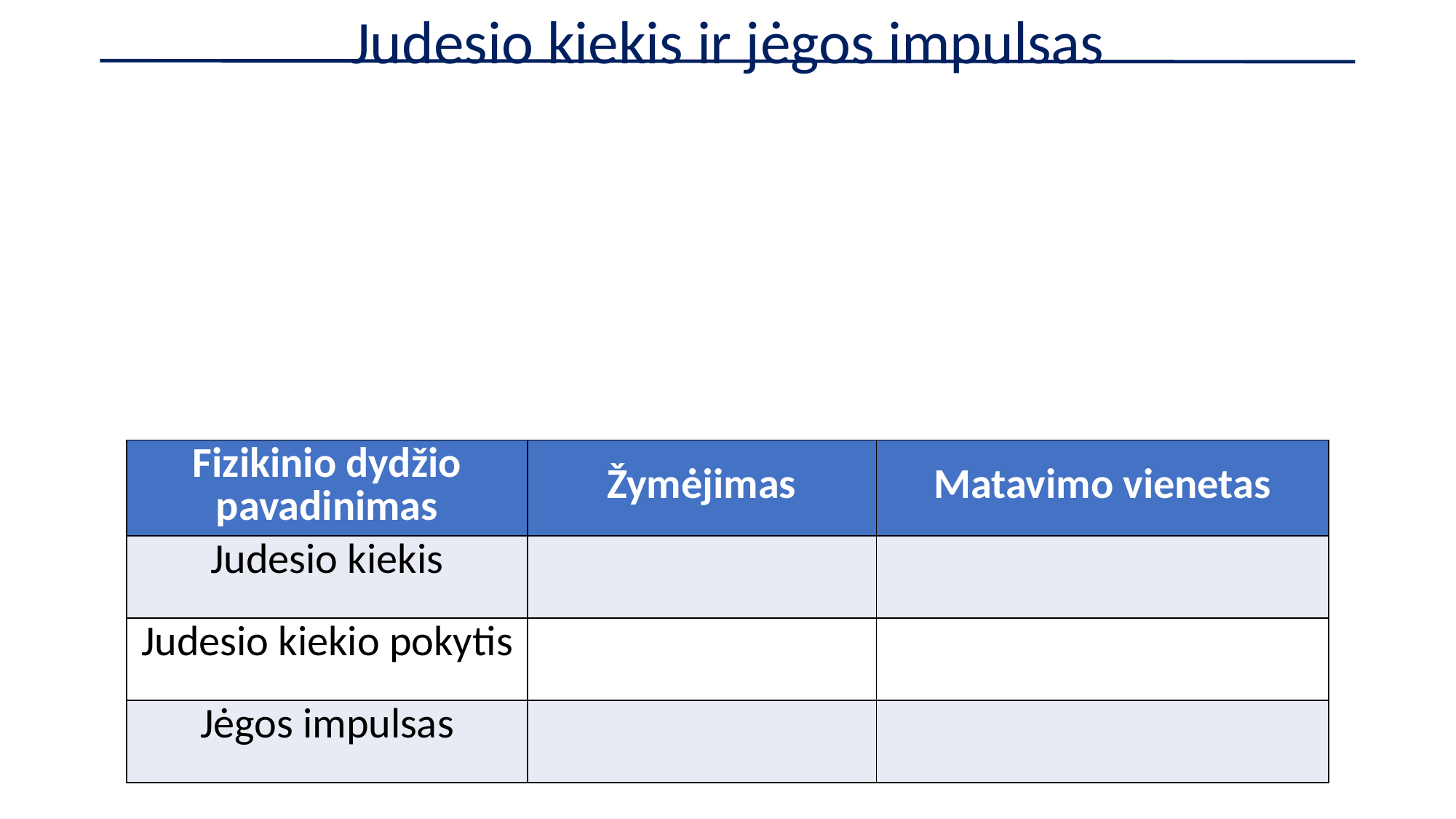

Judesio kiekis ir jėgos impulsas
| Fizikinio dydžio pavadinimas | Žymėjimas | Matavimo vienetas |
| --- | --- | --- |
| Judesio kiekis |  |  |
| Judesio kiekio pokytis |  |  |
| Jėgos impulsas |  |  |